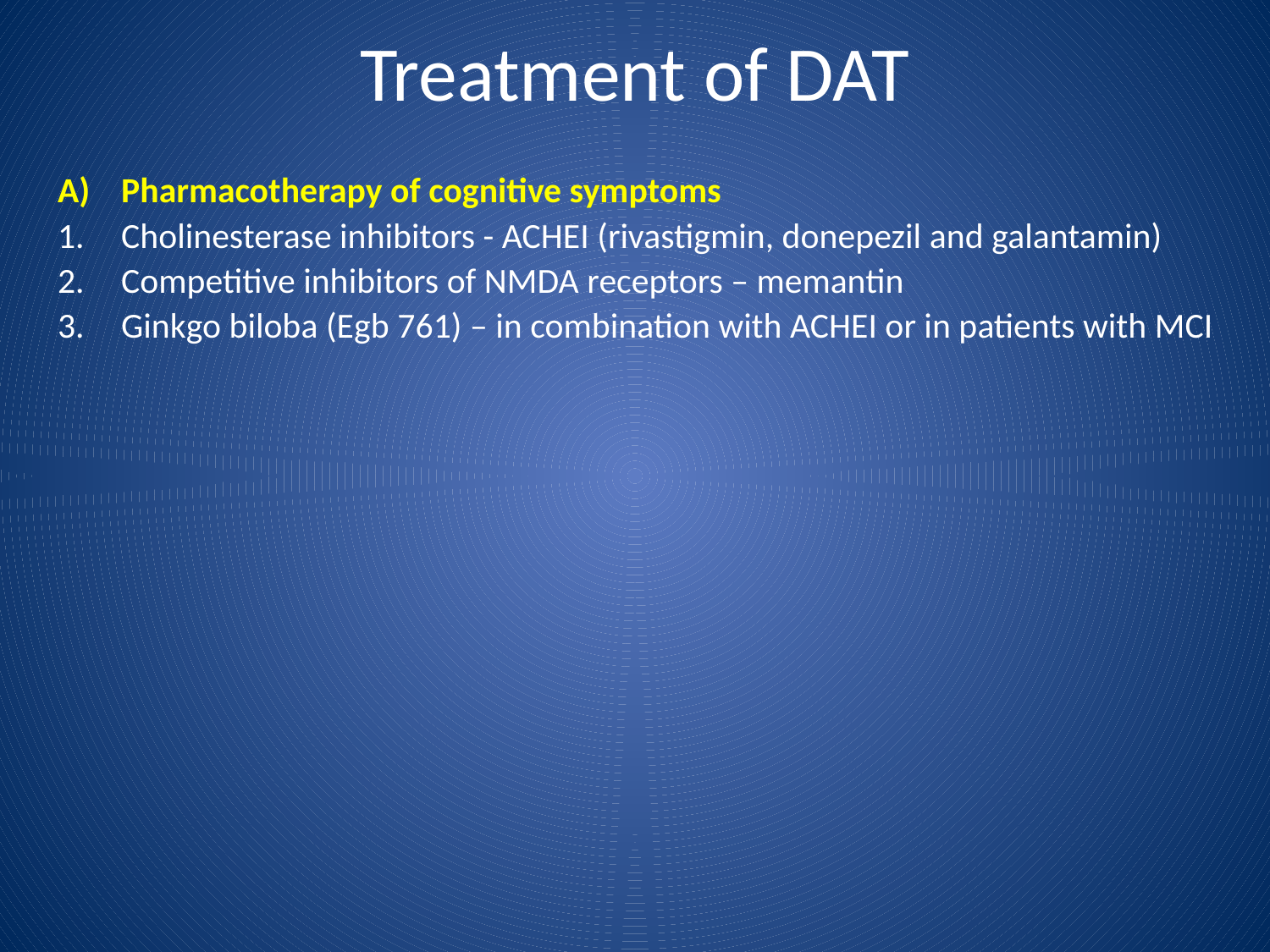

# Treatment of DAT
A)	Pharmacotherapy of cognitive symptoms
Cholinesterase inhibitors - ACHEI (rivastigmin, donepezil and galantamin)
Competitive inhibitors of NMDA receptors – memantin
Ginkgo biloba (Egb 761) – in combination with ACHEI or in patients with MCI